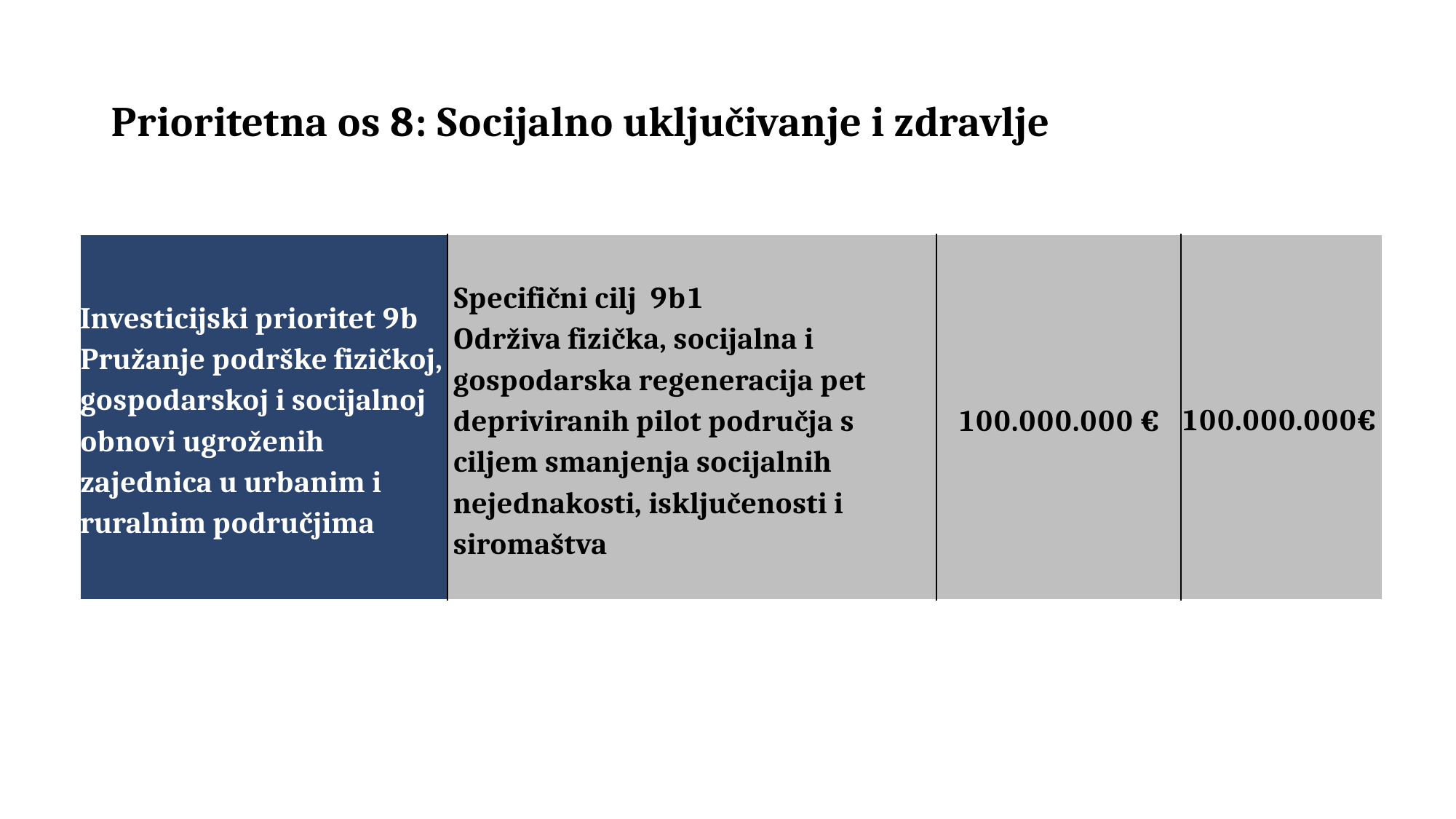

# Prioritetna os 8: Socijalno uključivanje i zdravlje
| Investicijski prioritet 9b Pružanje podrške fizičkoj, gospodarskoj i socijalnoj obnovi ugroženih zajednica u urbanim i ruralnim područjima | Specifični cilj 9b1 Održiva fizička, socijalna i gospodarska regeneracija pet depriviranih pilot područja s ciljem smanjenja socijalnih nejednakosti, isključenosti i siromaštva | 100.000.000 € | 100.000.000€ |
| --- | --- | --- | --- |